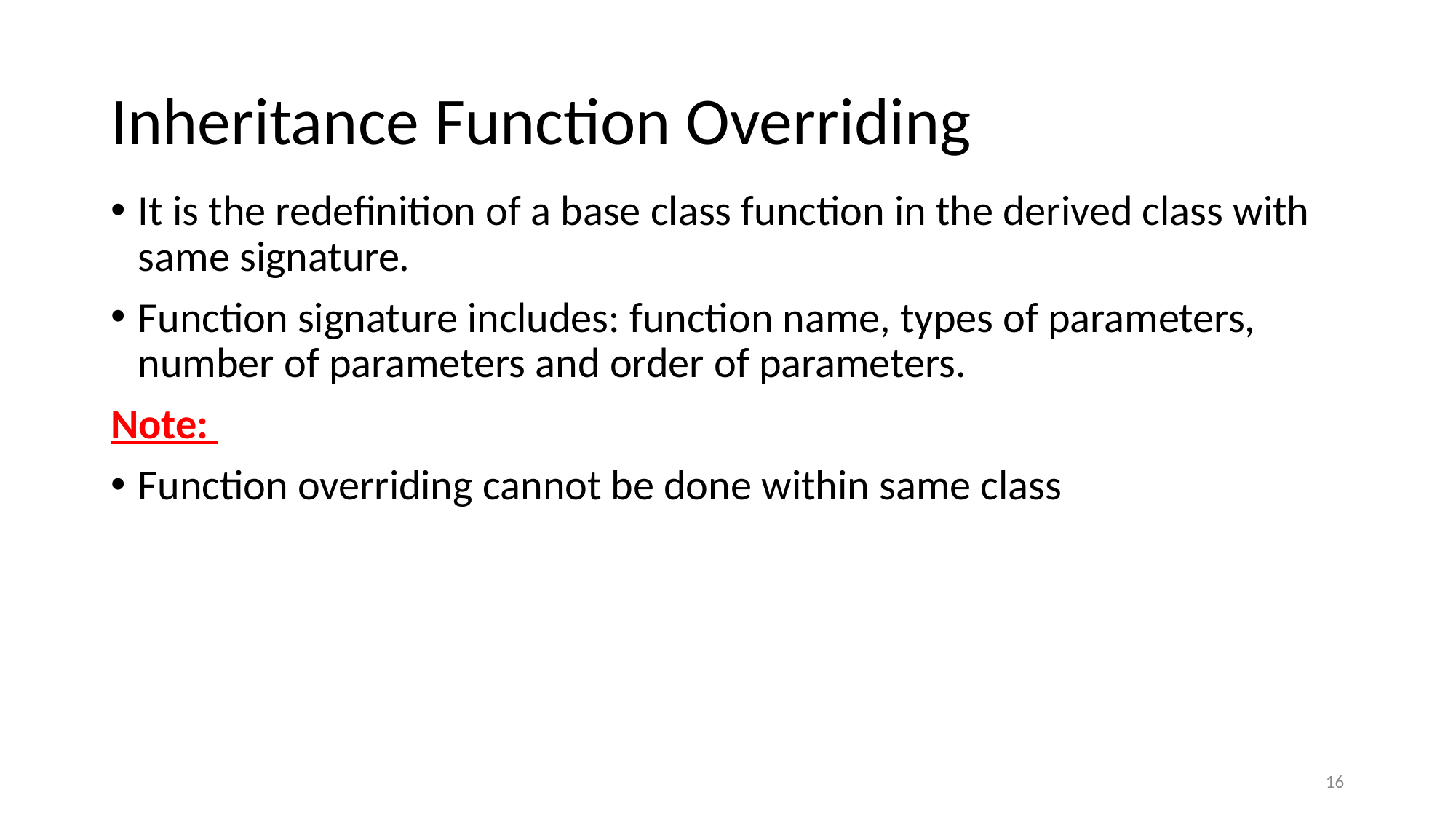

# Inheritance Function Overriding
It is the redefinition of a base class function in the derived class with same signature.
Function signature includes: function name, types of parameters, number of parameters and order of parameters.
Note:
Function overriding cannot be done within same class
16